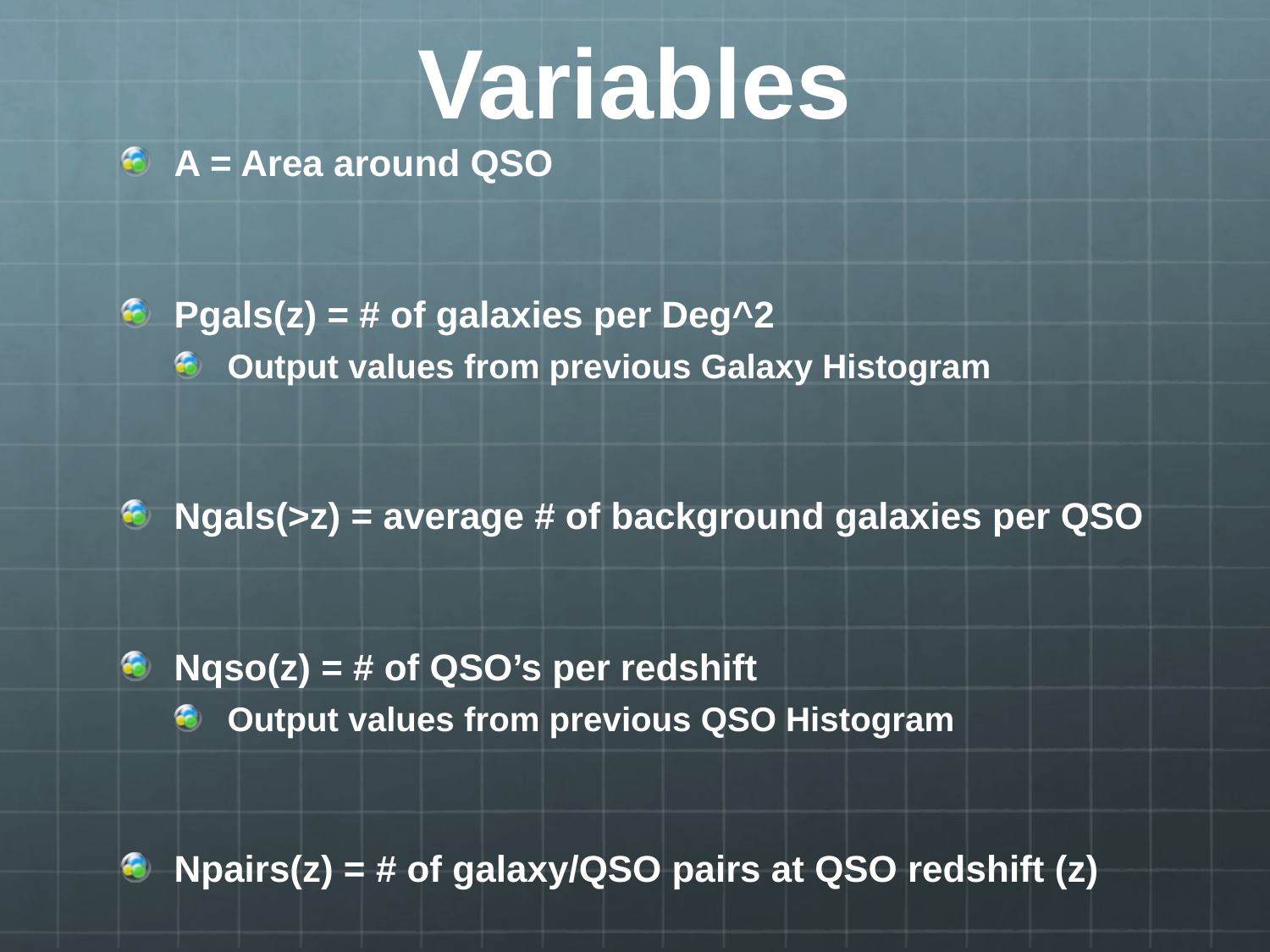

# Variables
A = Area around QSO

Pgals(z) = # of galaxies per Deg^2
Output values from previous Galaxy Histogram

Ngals(>z) = average # of background galaxies per QSO

Nqso(z) = # of QSO’s per redshift
Output values from previous QSO Histogram

Npairs(z) = # of galaxy/QSO pairs at QSO redshift (z)